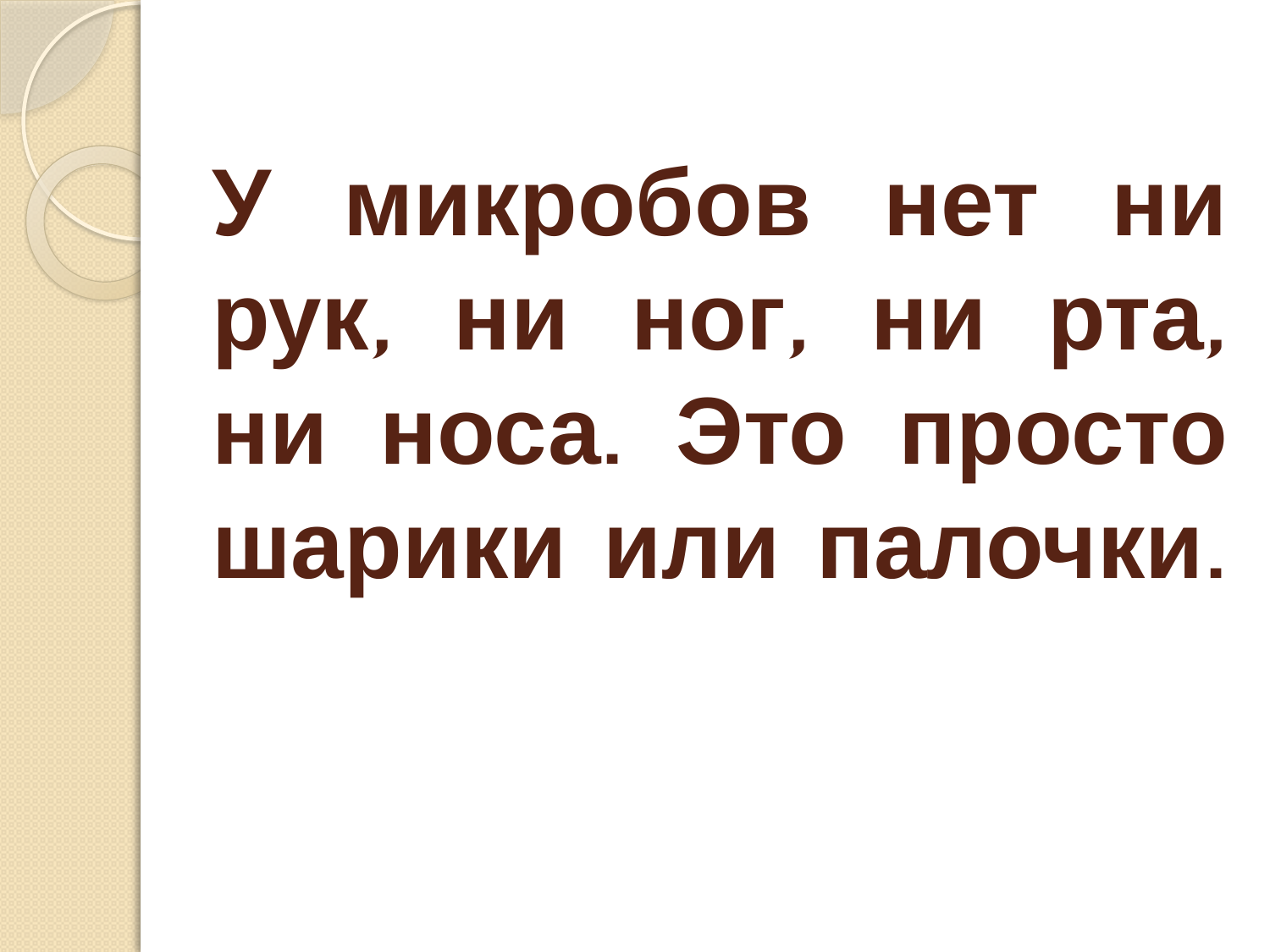

# У микробов нет ни рук, ни ног, ни рта, ни носа. Это просто шарики или палочки.